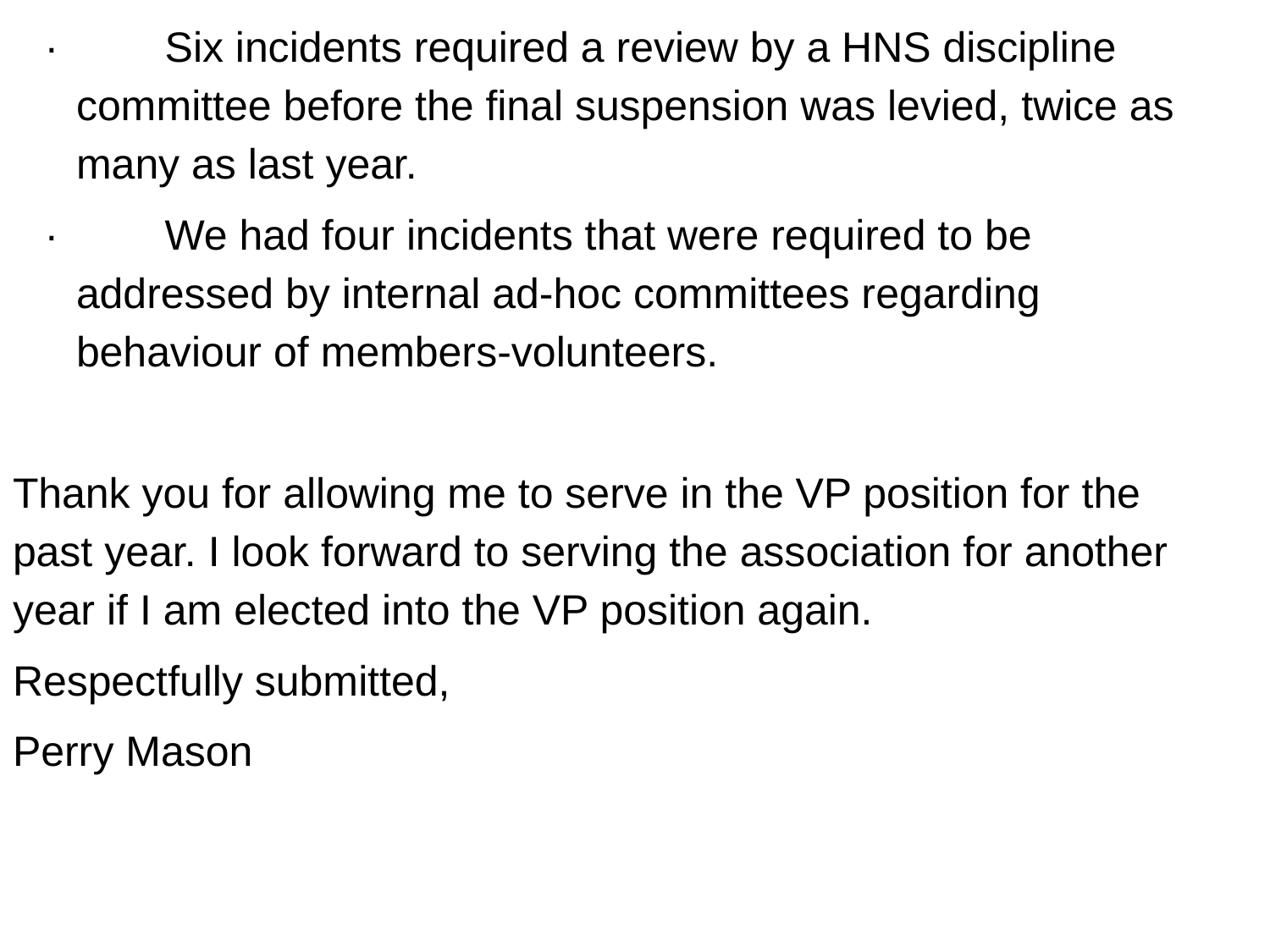

·         Six incidents required a review by a HNS discipline committee before the final suspension was levied, twice as many as last year.
·         We had four incidents that were required to be addressed by internal ad-hoc committees regarding behaviour of members-volunteers.

Thank you for allowing me to serve in the VP position for the past year. I look forward to serving the association for another year if I am elected into the VP position again.
Respectfully submitted,
Perry Mason